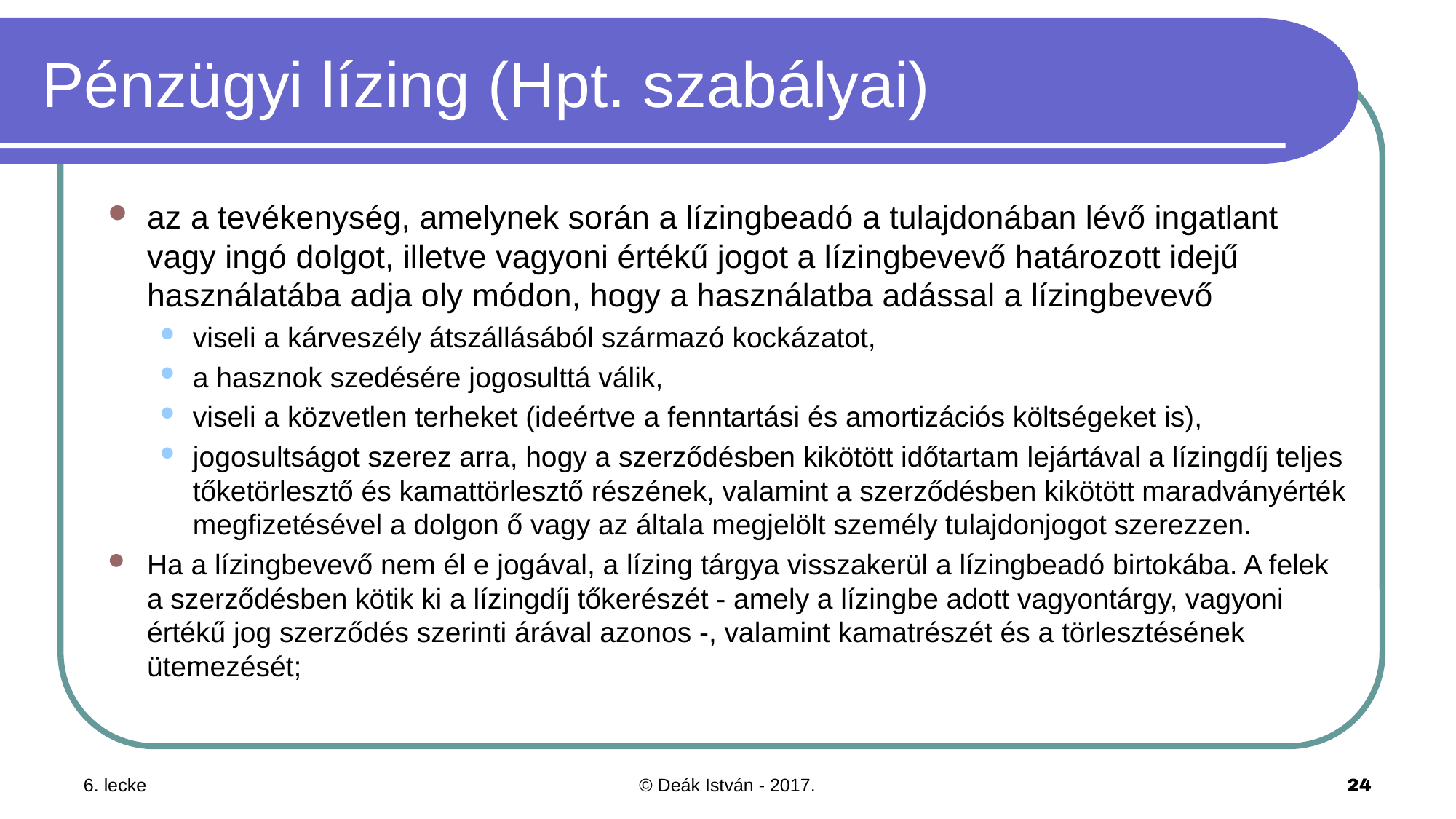

# Pénzügyi lízing (Hpt. szabályai)
az a tevékenység, amelynek során a lízingbeadó a tulajdonában lévő ingatlant vagy ingó dolgot, illetve vagyoni értékű jogot a lízingbevevő határozott idejű használatába adja oly módon, hogy a használatba adással a lízingbevevő
viseli a kárveszély átszállásából származó kockázatot,
a hasznok szedésére jogosulttá válik,
viseli a közvetlen terheket (ideértve a fenntartási és amortizációs költségeket is),
jogosultságot szerez arra, hogy a szerződésben kikötött időtartam lejártával a lízingdíj teljes tőketörlesztő és kamattörlesztő részének, valamint a szerződésben kikötött maradványérték megfizetésével a dolgon ő vagy az általa megjelölt személy tulajdonjogot szerezzen.
Ha a lízingbevevő nem él e jogával, a lízing tárgya visszakerül a lízingbeadó birtokába. A felek a szerződésben kötik ki a lízingdíj tőkerészét - amely a lízingbe adott vagyontárgy, vagyoni értékű jog szerződés szerinti árával azonos -, valamint kamatrészét és a törlesztésének ütemezését;
6. lecke
© Deák István - 2017.
24